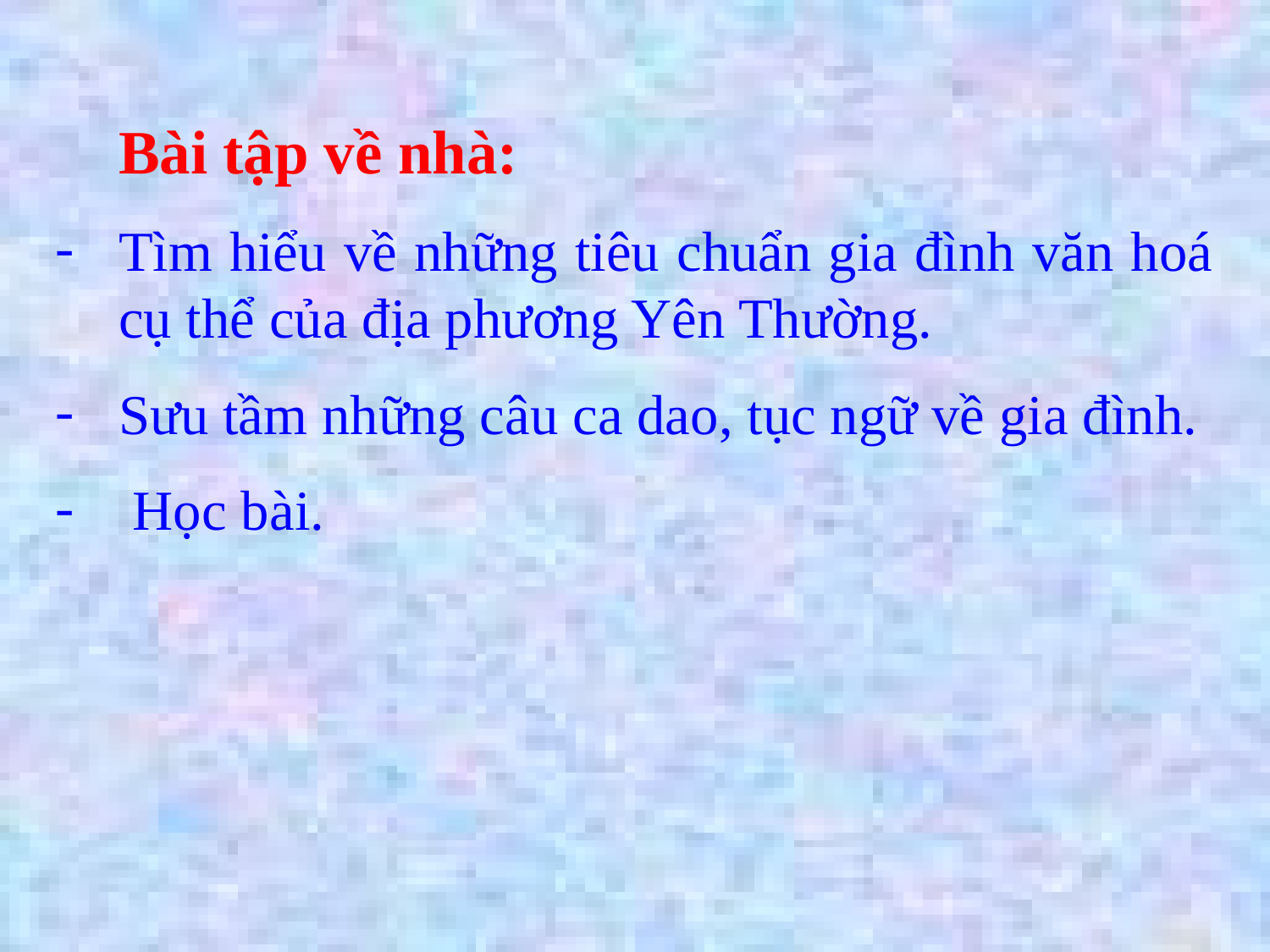

Bài tập về nhà:
Tìm hiểu về những tiêu chuẩn gia đình văn hoá cụ thể của địa phương Yên Thường.
Sưu tầm những câu ca dao, tục ngữ về gia đình.
 Học bài.